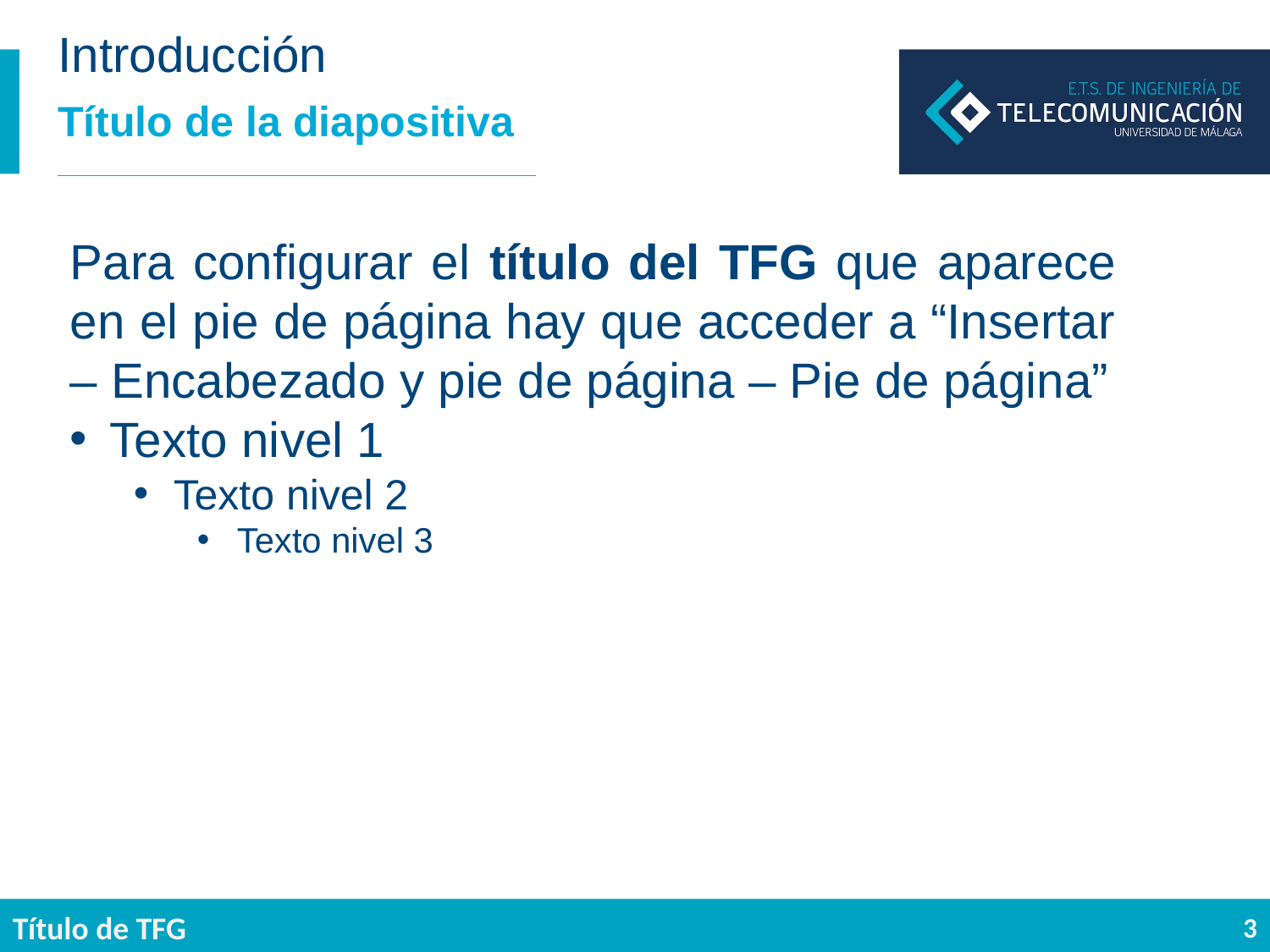

Introducción
Título de la diapositiva
Para configurar el título del TFG que aparece en el pie de página hay que acceder a “Insertar – Encabezado y pie de página – Pie de página”
Texto nivel 1
Texto nivel 2
Texto nivel 3
Título de TFG
3